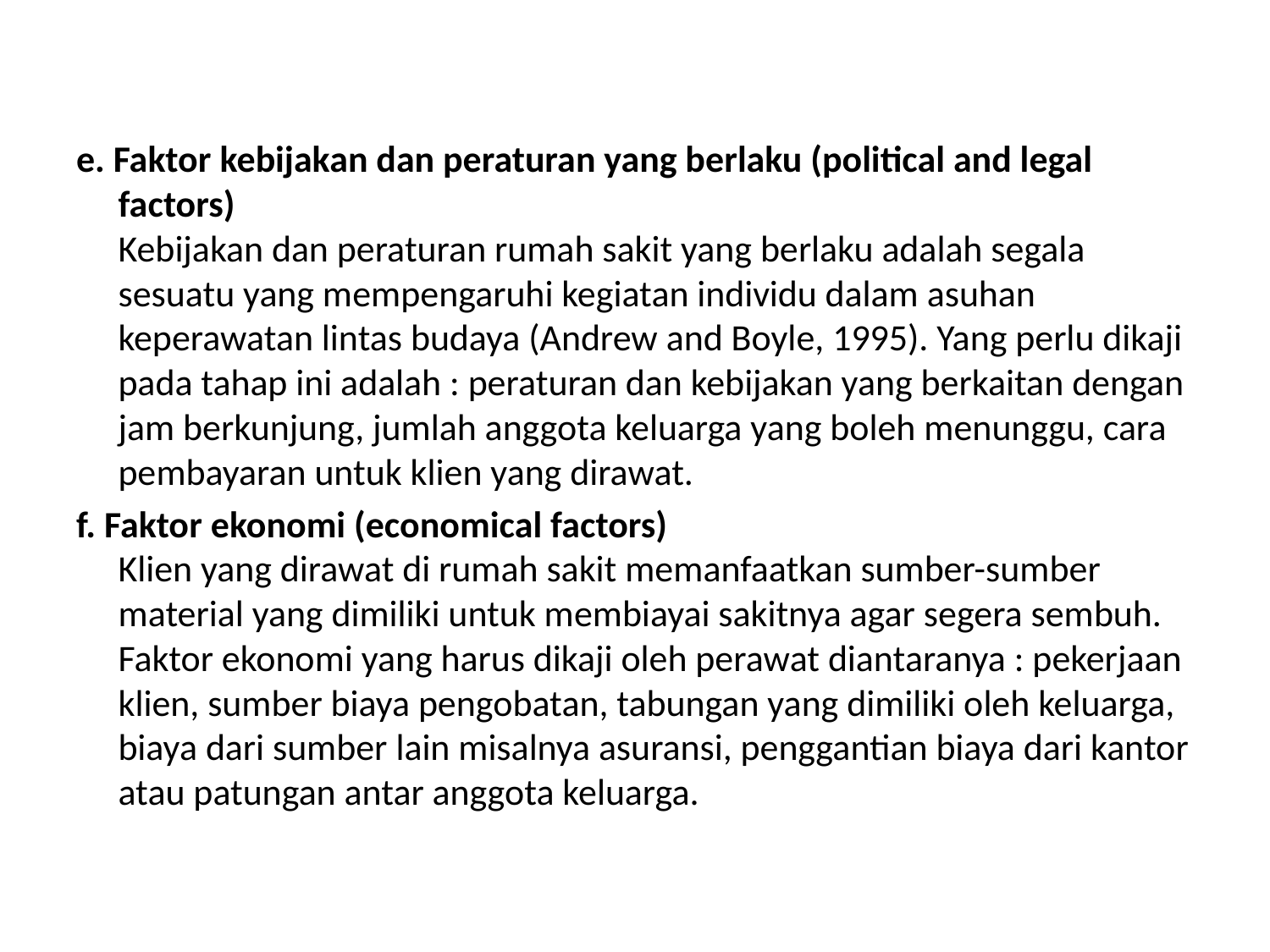

#
e. Faktor kebijakan dan peraturan yang berlaku (political and legal factors)
Kebijakan dan peraturan rumah sakit yang berlaku adalah segala sesuatu yang mempengaruhi kegiatan individu dalam asuhan keperawatan lintas budaya (Andrew and Boyle, 1995). Yang perlu dikaji pada tahap ini adalah : peraturan dan kebijakan yang berkaitan dengan jam berkunjung, jumlah anggota keluarga yang boleh menunggu, cara pembayaran untuk klien yang dirawat.
f. Faktor ekonomi (economical factors)
Klien yang dirawat di rumah sakit memanfaatkan sumber-sumber material yang dimiliki untuk membiayai sakitnya agar segera sembuh. Faktor ekonomi yang harus dikaji oleh perawat diantaranya : pekerjaan klien, sumber biaya pengobatan, tabungan yang dimiliki oleh keluarga, biaya dari sumber lain misalnya asuransi, penggantian biaya dari kantor
atau patungan antar anggota keluarga.